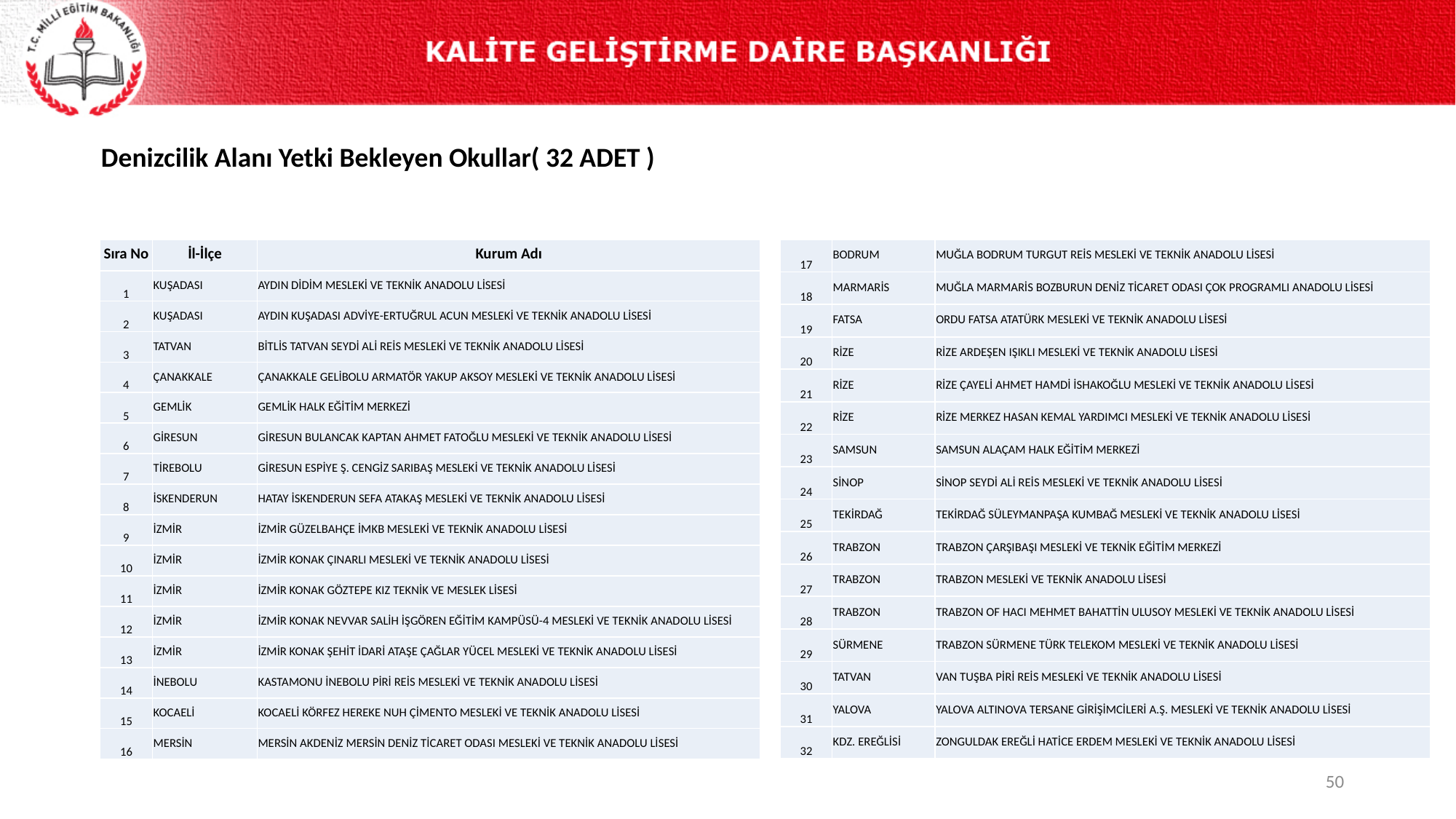

# Denizcilik Alanı Yetki Bekleyen Okullar( 32 ADET )
| Sıra No | İl-İlçe | Kurum Adı |
| --- | --- | --- |
| 1 | KUŞADASI | AYDIN DİDİM MESLEKİ VE TEKNİK ANADOLU LİSESİ |
| 2 | KUŞADASI | AYDIN KUŞADASI ADVİYE-ERTUĞRUL ACUN MESLEKİ VE TEKNİK ANADOLU LİSESİ |
| 3 | TATVAN | BİTLİS TATVAN SEYDİ ALİ REİS MESLEKİ VE TEKNİK ANADOLU LİSESİ |
| 4 | ÇANAKKALE | ÇANAKKALE GELİBOLU ARMATÖR YAKUP AKSOY MESLEKİ VE TEKNİK ANADOLU LİSESİ |
| 5 | GEMLİK | GEMLİK HALK EĞİTİM MERKEZİ |
| 6 | GİRESUN | GİRESUN BULANCAK KAPTAN AHMET FATOĞLU MESLEKİ VE TEKNİK ANADOLU LİSESİ |
| 7 | TİREBOLU | GİRESUN ESPİYE Ş. CENGİZ SARIBAŞ MESLEKİ VE TEKNİK ANADOLU LİSESİ |
| 8 | İSKENDERUN | HATAY İSKENDERUN SEFA ATAKAŞ MESLEKİ VE TEKNİK ANADOLU LİSESİ |
| 9 | İZMİR | İZMİR GÜZELBAHÇE İMKB MESLEKİ VE TEKNİK ANADOLU LİSESİ |
| 10 | İZMİR | İZMİR KONAK ÇINARLI MESLEKİ VE TEKNİK ANADOLU LİSESİ |
| 11 | İZMİR | İZMİR KONAK GÖZTEPE KIZ TEKNİK VE MESLEK LİSESİ |
| 12 | İZMİR | İZMİR KONAK NEVVAR SALİH İŞGÖREN EĞİTİM KAMPÜSÜ-4 MESLEKİ VE TEKNİK ANADOLU LİSESİ |
| 13 | İZMİR | İZMİR KONAK ŞEHİT İDARİ ATAŞE ÇAĞLAR YÜCEL MESLEKİ VE TEKNİK ANADOLU LİSESİ |
| 14 | İNEBOLU | KASTAMONU İNEBOLU PİRİ REİS MESLEKİ VE TEKNİK ANADOLU LİSESİ |
| 15 | KOCAELİ | KOCAELİ KÖRFEZ HEREKE NUH ÇİMENTO MESLEKİ VE TEKNİK ANADOLU LİSESİ |
| 16 | MERSİN | MERSİN AKDENİZ MERSİN DENİZ TİCARET ODASI MESLEKİ VE TEKNİK ANADOLU LİSESİ |
| 17 | BODRUM | MUĞLA BODRUM TURGUT REİS MESLEKİ VE TEKNİK ANADOLU LİSESİ |
| --- | --- | --- |
| 18 | MARMARİS | MUĞLA MARMARİS BOZBURUN DENİZ TİCARET ODASI ÇOK PROGRAMLI ANADOLU LİSESİ |
| 19 | FATSA | ORDU FATSA ATATÜRK MESLEKİ VE TEKNİK ANADOLU LİSESİ |
| 20 | RİZE | RİZE ARDEŞEN IŞIKLI MESLEKİ VE TEKNİK ANADOLU LİSESİ |
| 21 | RİZE | RİZE ÇAYELİ AHMET HAMDİ İSHAKOĞLU MESLEKİ VE TEKNİK ANADOLU LİSESİ |
| 22 | RİZE | RİZE MERKEZ HASAN KEMAL YARDIMCI MESLEKİ VE TEKNİK ANADOLU LİSESİ |
| 23 | SAMSUN | SAMSUN ALAÇAM HALK EĞİTİM MERKEZİ |
| 24 | SİNOP | SİNOP SEYDİ ALİ REİS MESLEKİ VE TEKNİK ANADOLU LİSESİ |
| 25 | TEKİRDAĞ | TEKİRDAĞ SÜLEYMANPAŞA KUMBAĞ MESLEKİ VE TEKNİK ANADOLU LİSESİ |
| 26 | TRABZON | TRABZON ÇARŞIBAŞI MESLEKİ VE TEKNİK EĞİTİM MERKEZİ |
| 27 | TRABZON | TRABZON MESLEKİ VE TEKNİK ANADOLU LİSESİ |
| 28 | TRABZON | TRABZON OF HACI MEHMET BAHATTİN ULUSOY MESLEKİ VE TEKNİK ANADOLU LİSESİ |
| 29 | SÜRMENE | TRABZON SÜRMENE TÜRK TELEKOM MESLEKİ VE TEKNİK ANADOLU LİSESİ |
| 30 | TATVAN | VAN TUŞBA PİRİ REİS MESLEKİ VE TEKNİK ANADOLU LİSESİ |
| 31 | YALOVA | YALOVA ALTINOVA TERSANE GİRİŞİMCİLERİ A.Ş. MESLEKİ VE TEKNİK ANADOLU LİSESİ |
| 32 | KDZ. EREĞLİSİ | ZONGULDAK EREĞLİ HATİCE ERDEM MESLEKİ VE TEKNİK ANADOLU LİSESİ |
50